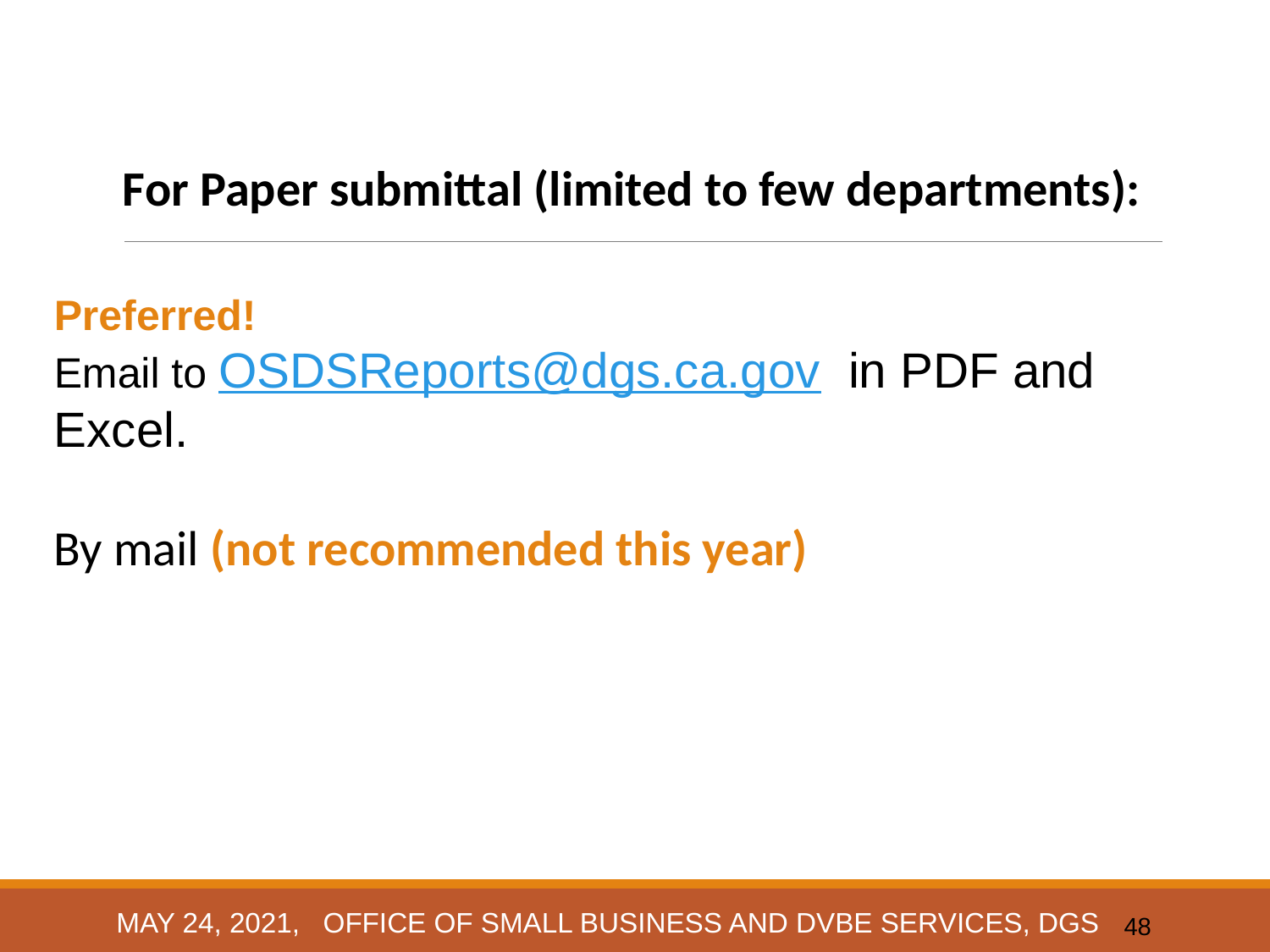

Other Information
For Paper submittal (limited to few departments):

Preferred!
Email to OSDSReports@dgs.ca.gov  in PDF and Excel.

By mail (not recommended this year)
May 24, 2021,   OFFICE OF SMALL BUSINESS AND DVBE SERVICES, DGS
48